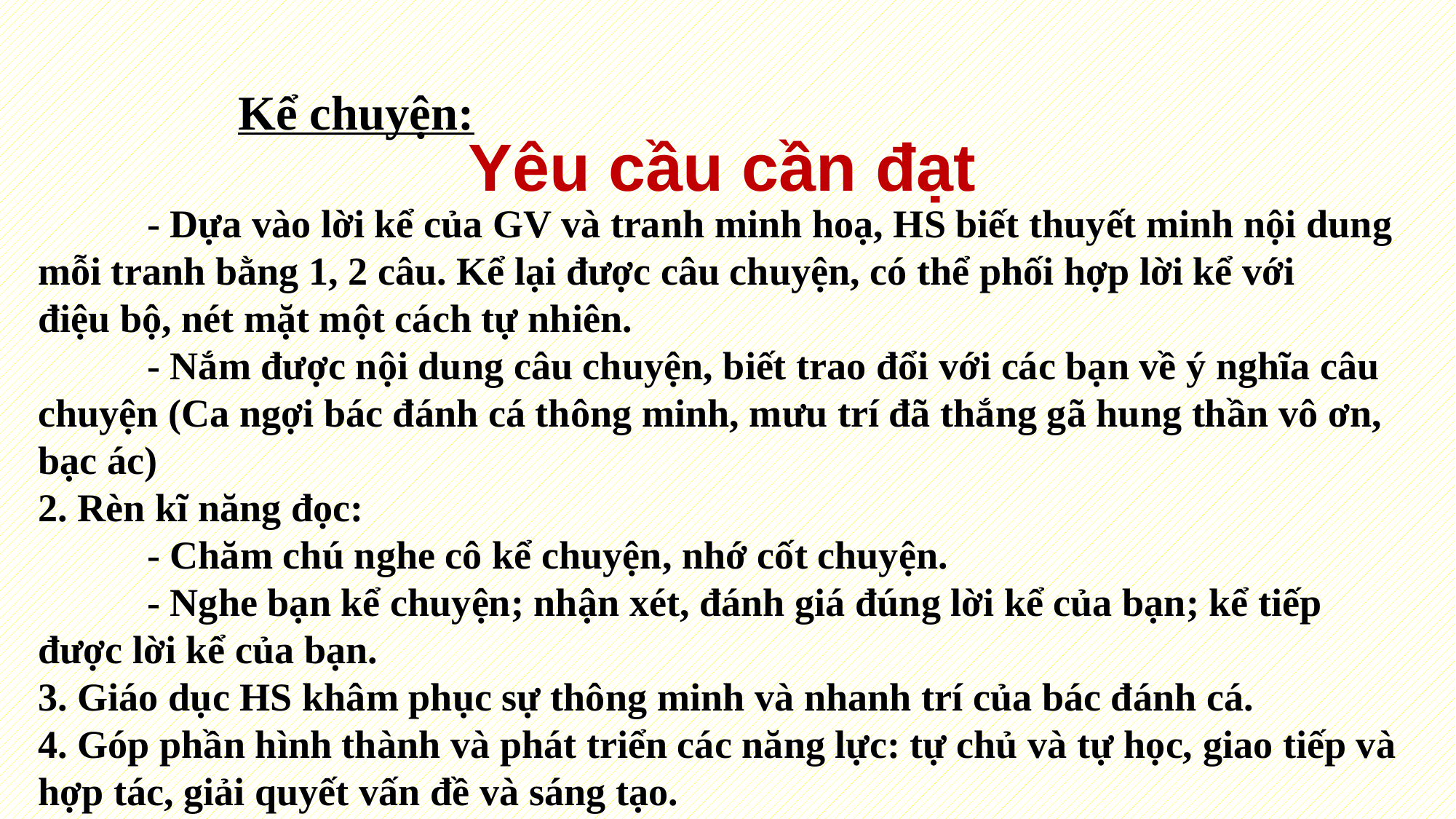

Kể chuyện:
Yêu cầu cần đạt
	- Dựa vào lời kể của GV và tranh minh hoạ, HS biết thuyết minh nội dung mỗi tranh bằng 1, 2 câu. Kể lại được câu chuyện, có thể phối hợp lời kể với
điệu bộ, nét mặt một cách tự nhiên.
	- Nắm được nội dung câu chuyện, biết trao đổi với các bạn về ý nghĩa câu chuyện (Ca ngợi bác đánh cá thông minh, mưu trí đã thắng gã hung thần vô ơn, bạc ác)
2. Rèn kĩ năng đọc:
	- Chăm chú nghe cô kể chuyện, nhớ cốt chuyện.
	- Nghe bạn kể chuyện; nhận xét, đánh giá đúng lời kể của bạn; kể tiếp được lời kể của bạn.
3. Giáo dục HS khâm phục sự thông minh và nhanh trí của bác đánh cá.
4. Góp phần hình thành và phát triển các năng lực: tự chủ và tự học, giao tiếp và hợp tác, giải quyết vấn đề và sáng tạo.